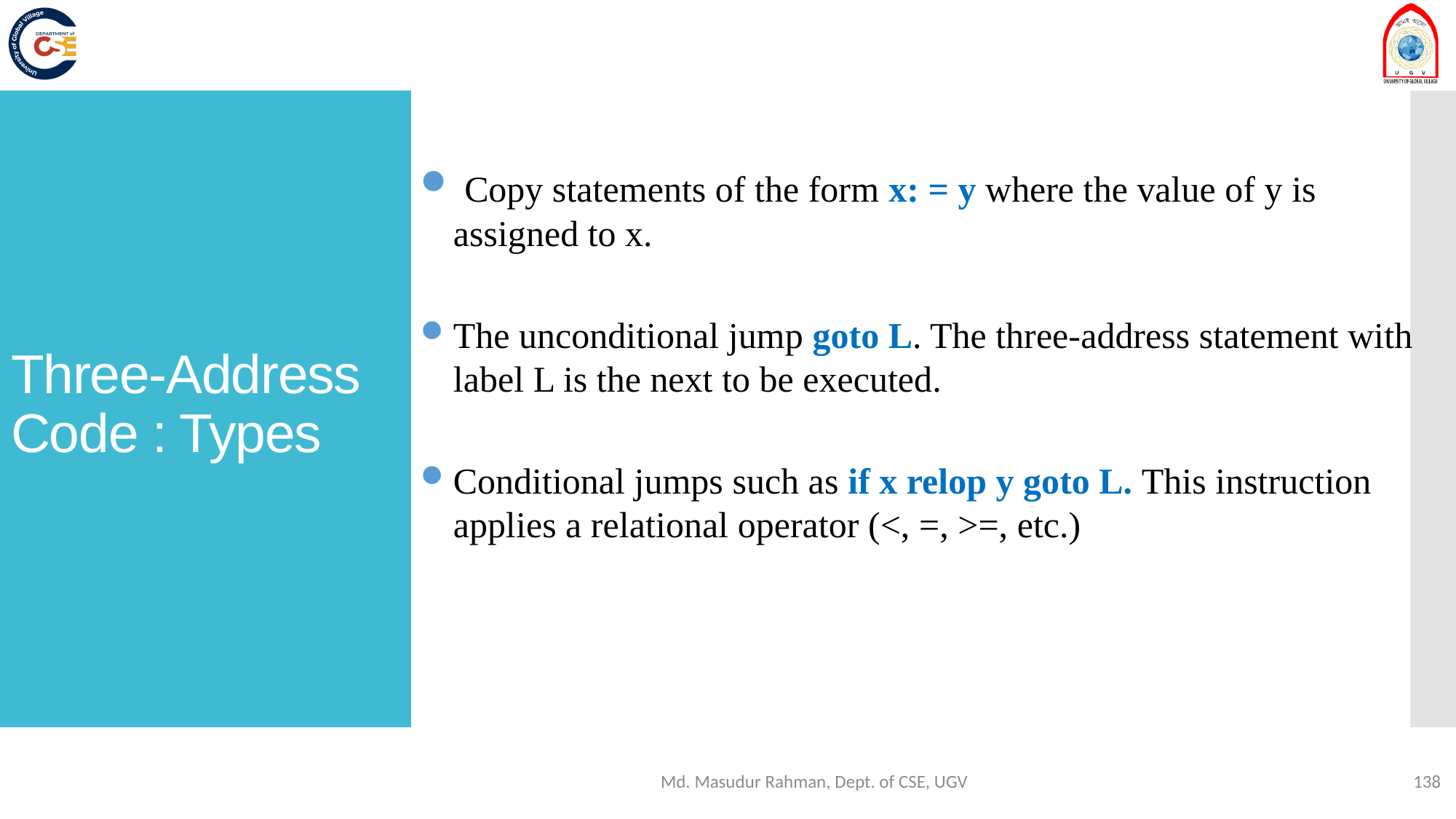

Three-Address Code : Types
 Copy statements of the form x: = y where the value of y is assigned to x.

The unconditional jump goto L. The three-address statement with label L is the next to be executed.

Conditional jumps such as if x relop y goto L. This instruction applies a relational operator (<, =, >=, etc.)

20 January 2025
Dr. Azhar, CSE Dept. KUET
Md. Masudur Rahman, Dept. of CSE, UGV
138